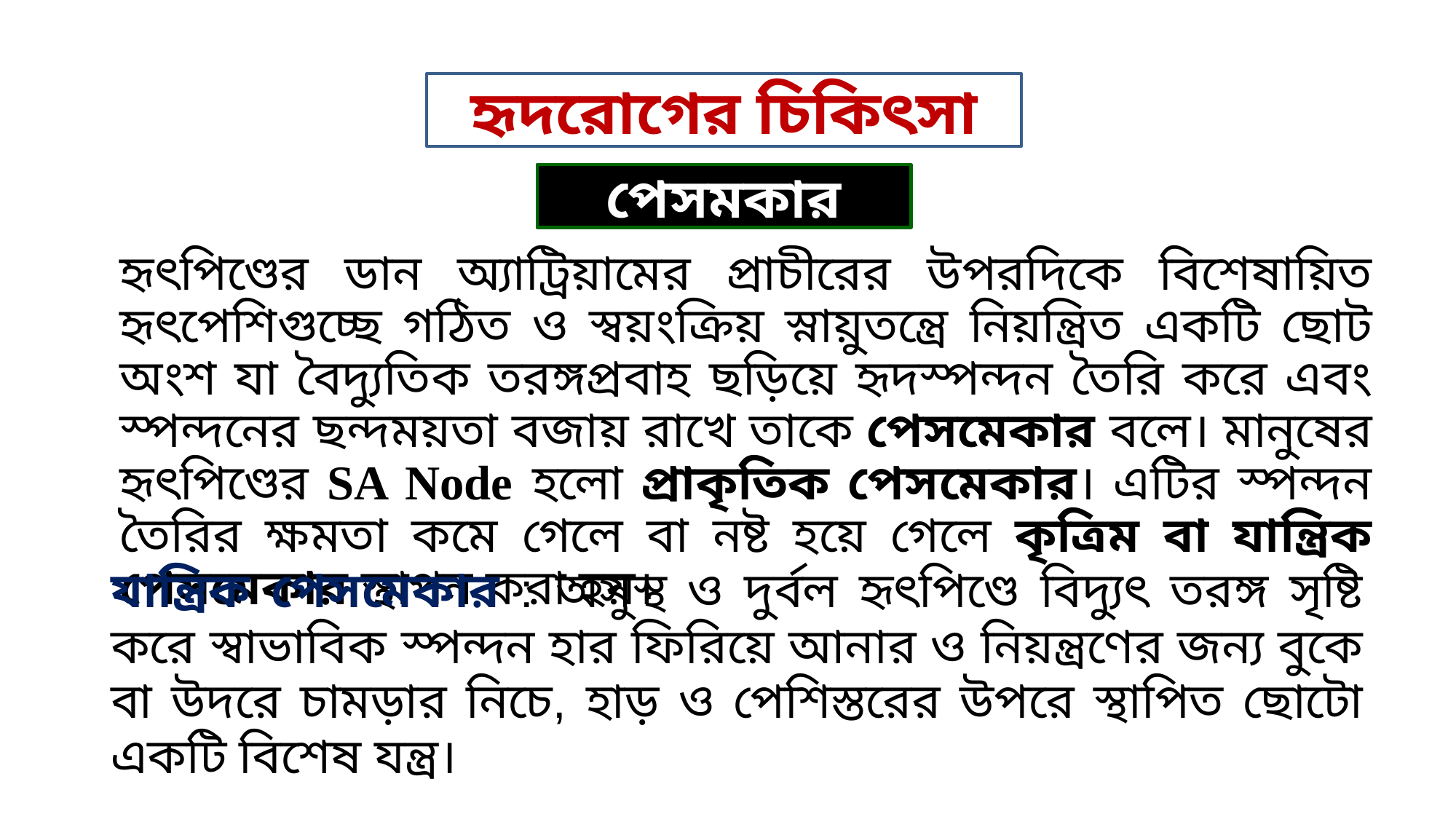

হৃদরোগের চিকিৎসা
পেসমকার
হৃৎপিণ্ডের ডান অ্যাট্রিয়ামের প্রাচীরের উপরদিকে বিশেষায়িত হৃৎপেশিগুচ্ছে গঠিত ও স্বয়ংক্রিয় স্নায়ুতন্ত্রে নিয়ন্ত্রিত একটি ছোট অংশ যা বৈদ্যুতিক তরঙ্গপ্রবাহ ছড়িয়ে হৃদস্পন্দন তৈরি করে এবং স্পন্দনের ছন্দময়তা বজায় রাখে তাকে পেসমেকার বলে। মানুষের হৃৎপিণ্ডের SA Node হলো প্রাকৃতিক পেসমেকার। এটির স্পন্দন তৈরির ক্ষমতা কমে গেলে বা নষ্ট হয়ে গেলে কৃত্রিম বা যান্ত্রিক পেসমেকার স্থাপন করা হয়।
যান্ত্রিক পেসমেকার : অসুস্থ ও দুর্বল হৃৎপিণ্ডে বিদ্যুৎ তরঙ্গ সৃষ্টি করে স্বাভাবিক স্পন্দন হার ফিরিয়ে আনার ও নিয়ন্ত্রণের জন্য বুকে বা উদরে চামড়ার নিচে, হাড় ও পেশিস্তরের উপরে স্থাপিত ছোটো একটি বিশেষ যন্ত্র।